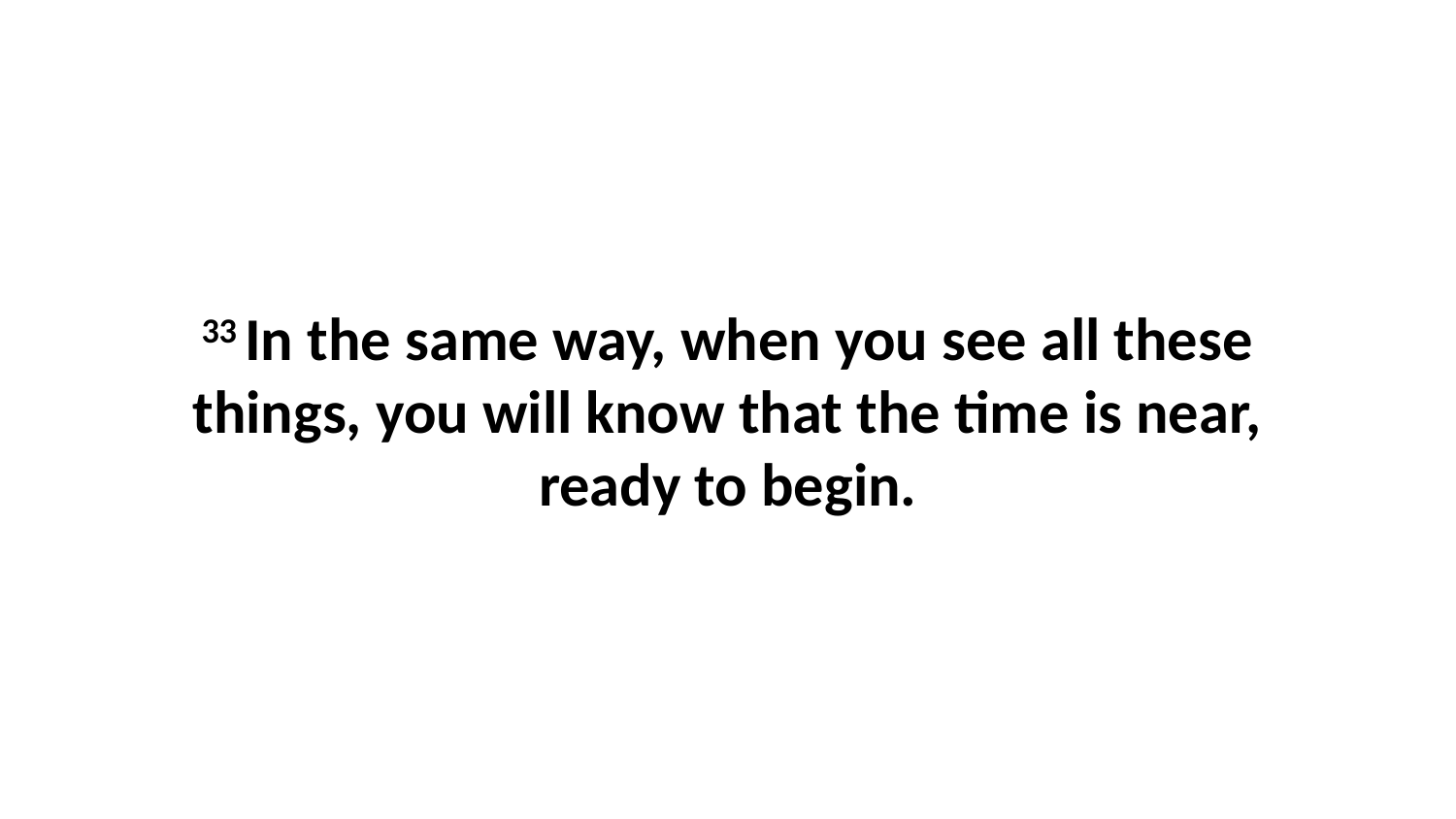

33 In the same way, when you see all these things, you will know that the time is near, ready to begin.